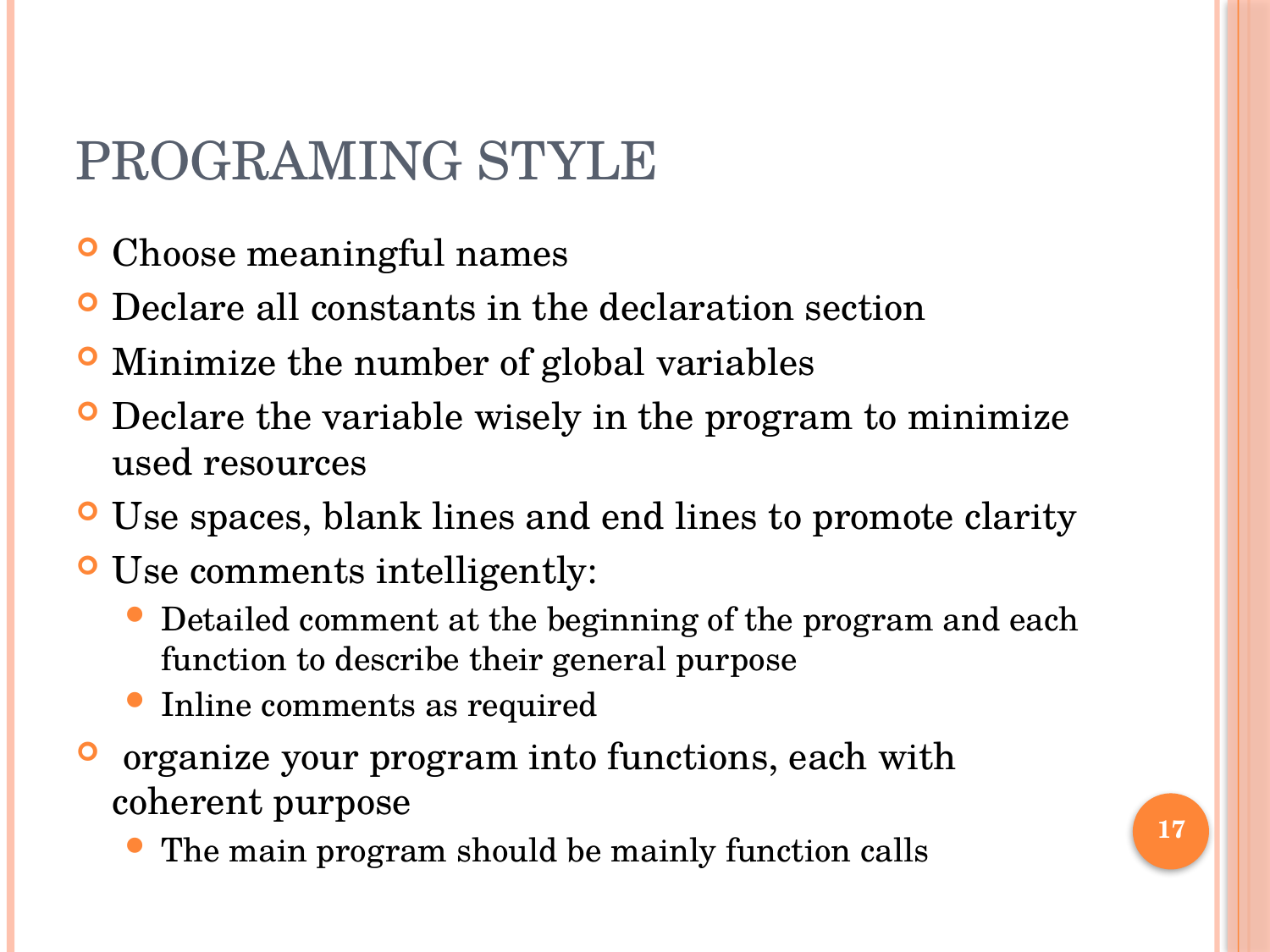

# Programing Style
Choose meaningful names
Declare all constants in the declaration section
Minimize the number of global variables
Declare the variable wisely in the program to minimize used resources
Use spaces, blank lines and end lines to promote clarity
Use comments intelligently:
Detailed comment at the beginning of the program and each function to describe their general purpose
Inline comments as required
 organize your program into functions, each with coherent purpose
The main program should be mainly function calls
17